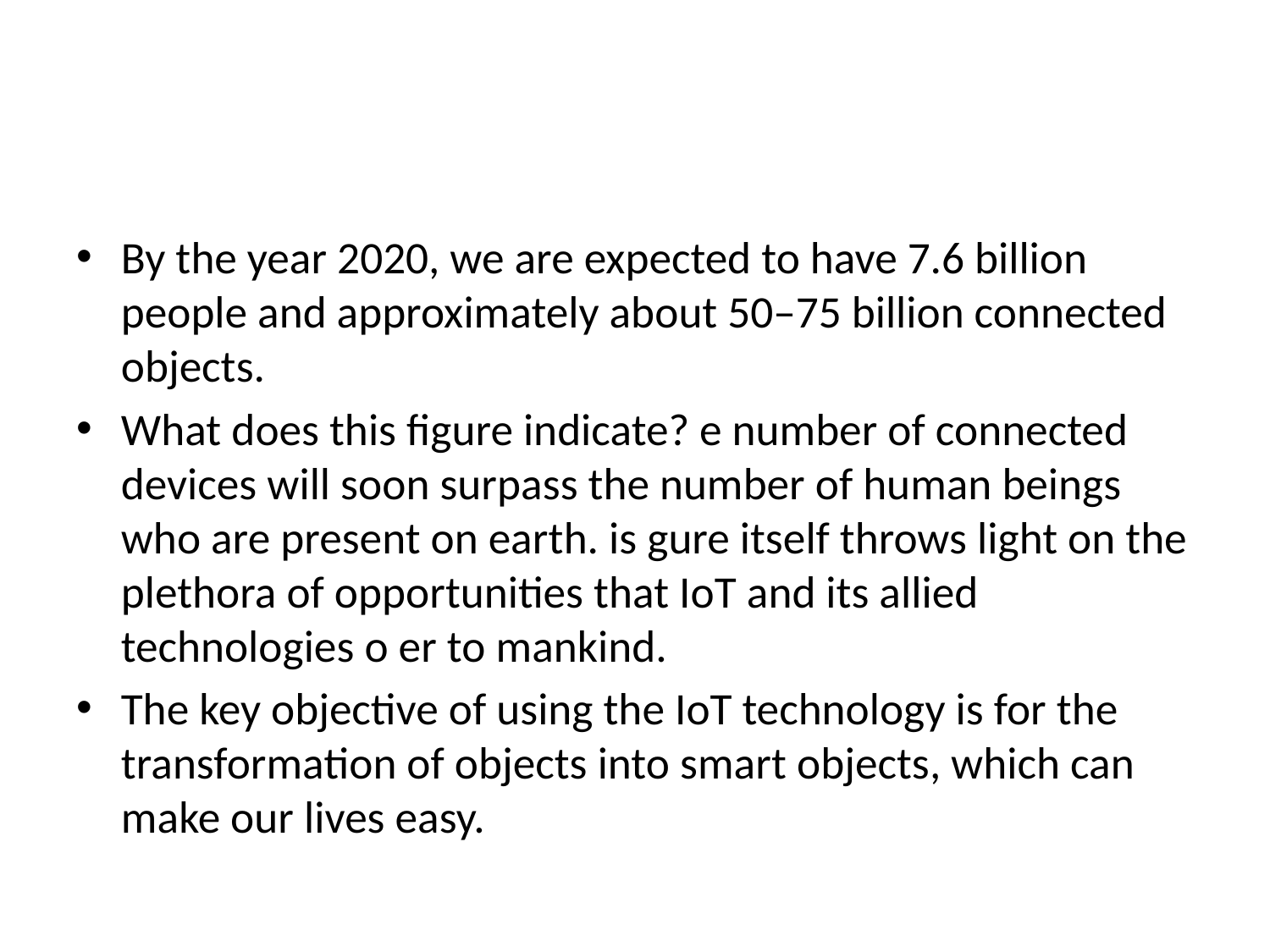

#
By the year 2020, we are expected to have 7.6 billion people and approximately about 50–75 billion connected objects.
What does this figure indicate? e number of connected devices will soon surpass the number of human beings who are present on earth. is gure itself throws light on the plethora of opportunities that IoT and its allied technologies o er to mankind.
The key objective of using the IoT technology is for the transformation of objects into smart objects, which can make our lives easy.